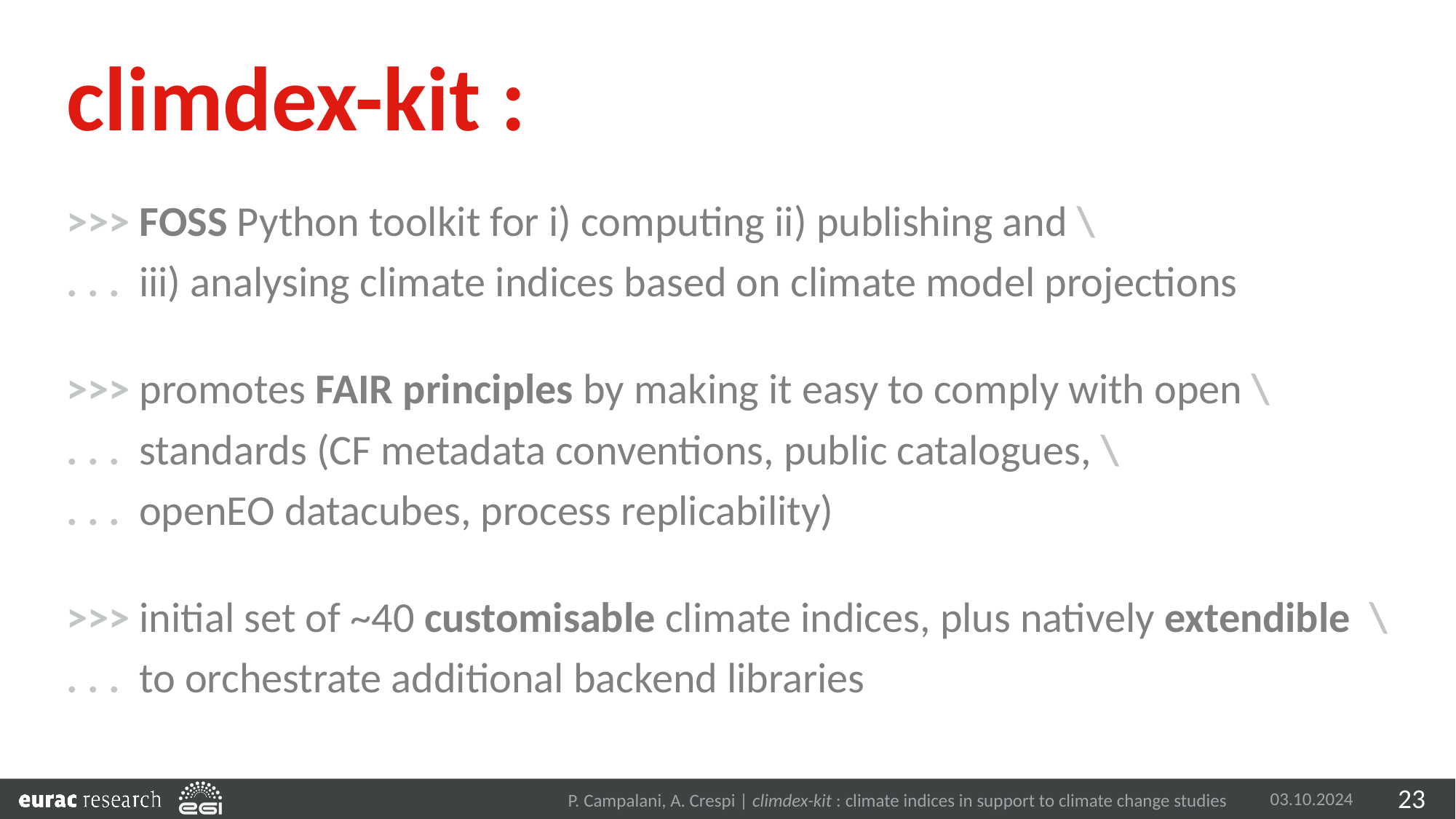

climdex-kit :
>>> FOSS Python toolkit for i) computing ii) publishing and \
. . .  iii) analysing climate indices based on climate model projections
>>> promotes FAIR principles by making it easy to comply with open \
. . .  standards (CF metadata conventions, public catalogues, \
. . .  openEO datacubes, process replicability)
>>> initial set of ~40 customisable climate indices, plus natively extendible  \
. . .  to orchestrate additional backend libraries